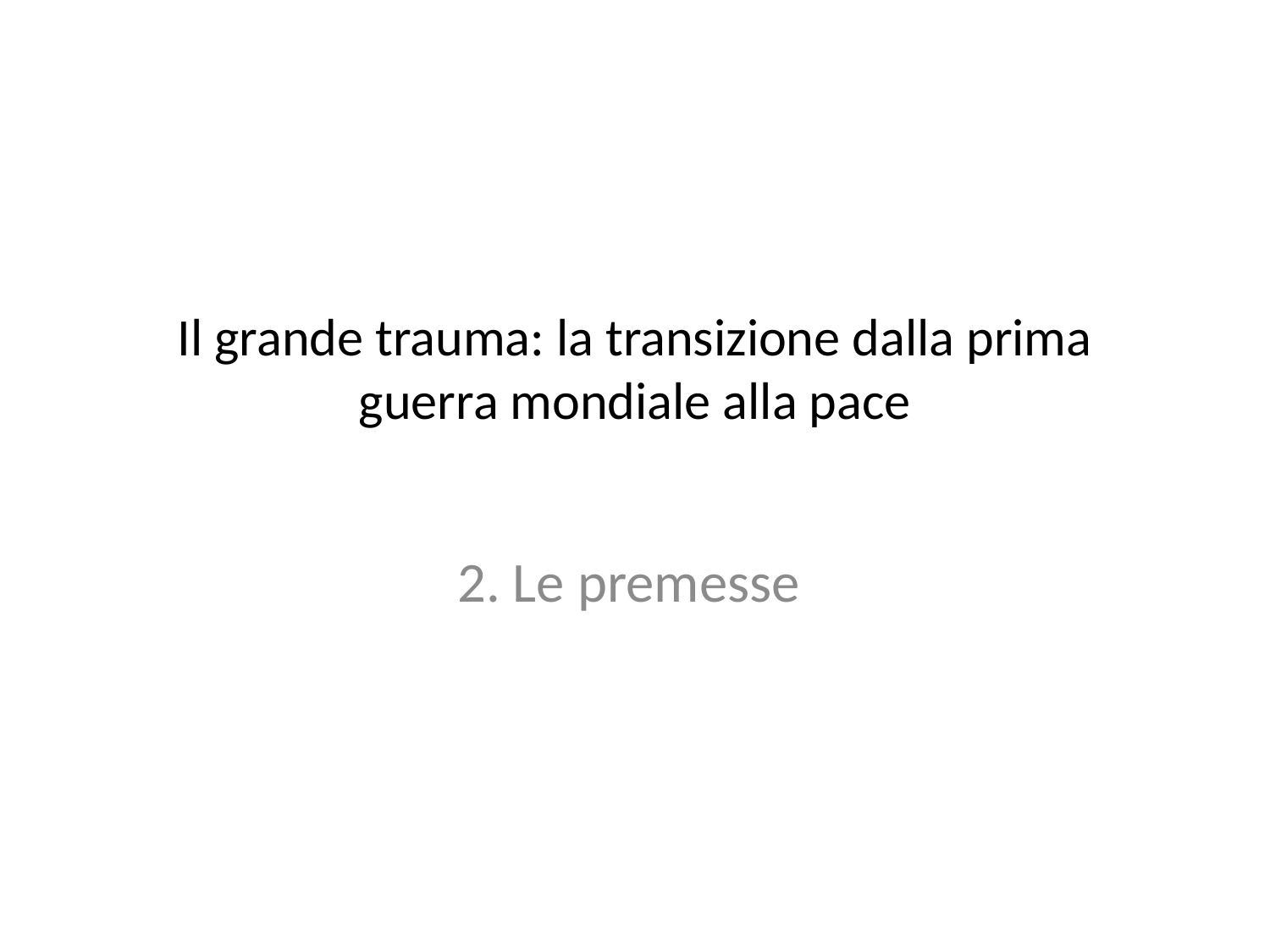

# Il grande trauma: la transizione dalla prima guerra mondiale alla pace
2. Le premesse